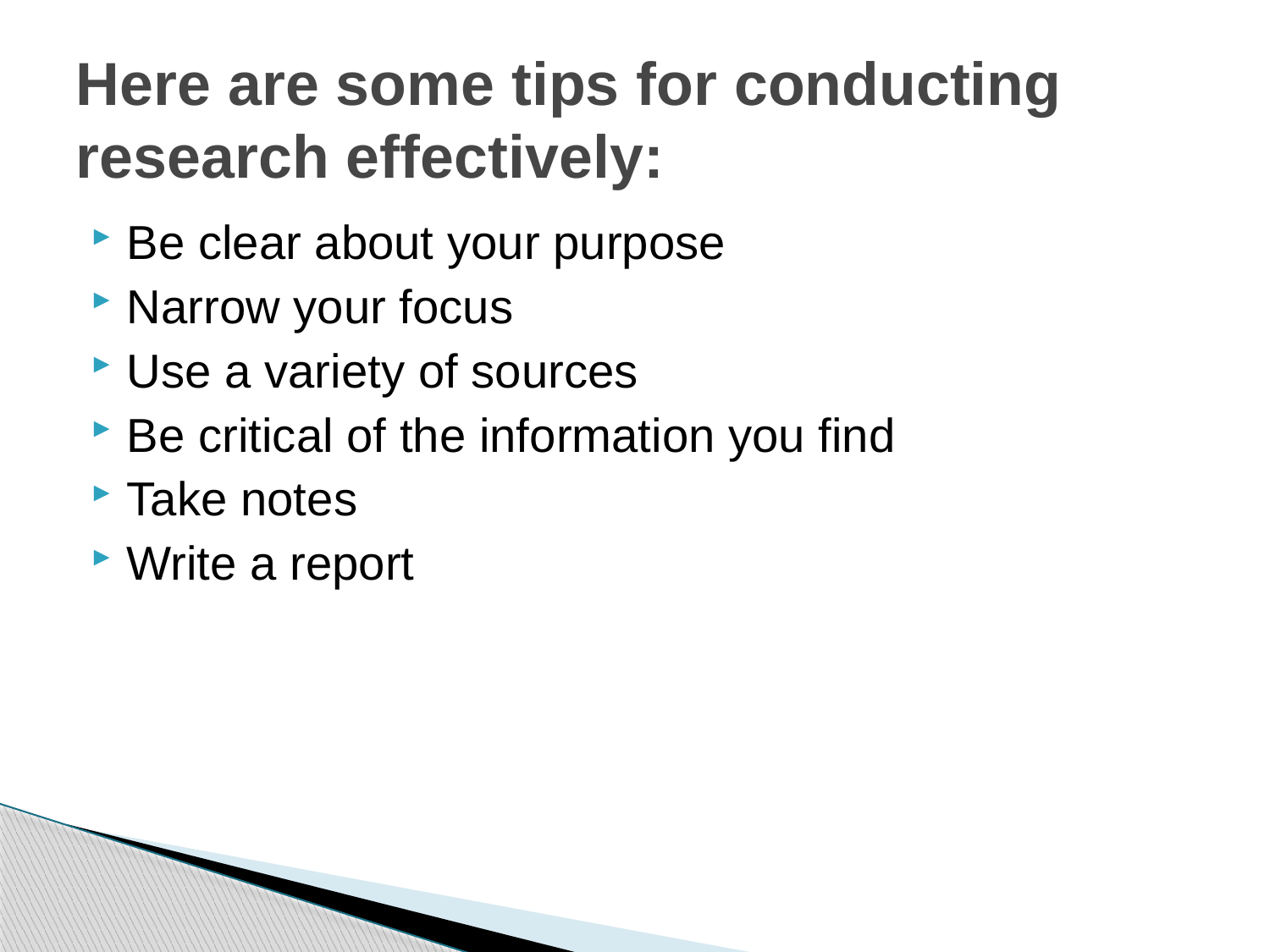

# Here are some tips for conducting research effectively:
Be clear about your purpose
Narrow your focus
Use a variety of sources
Be critical of the information you find
Take notes
Write a report